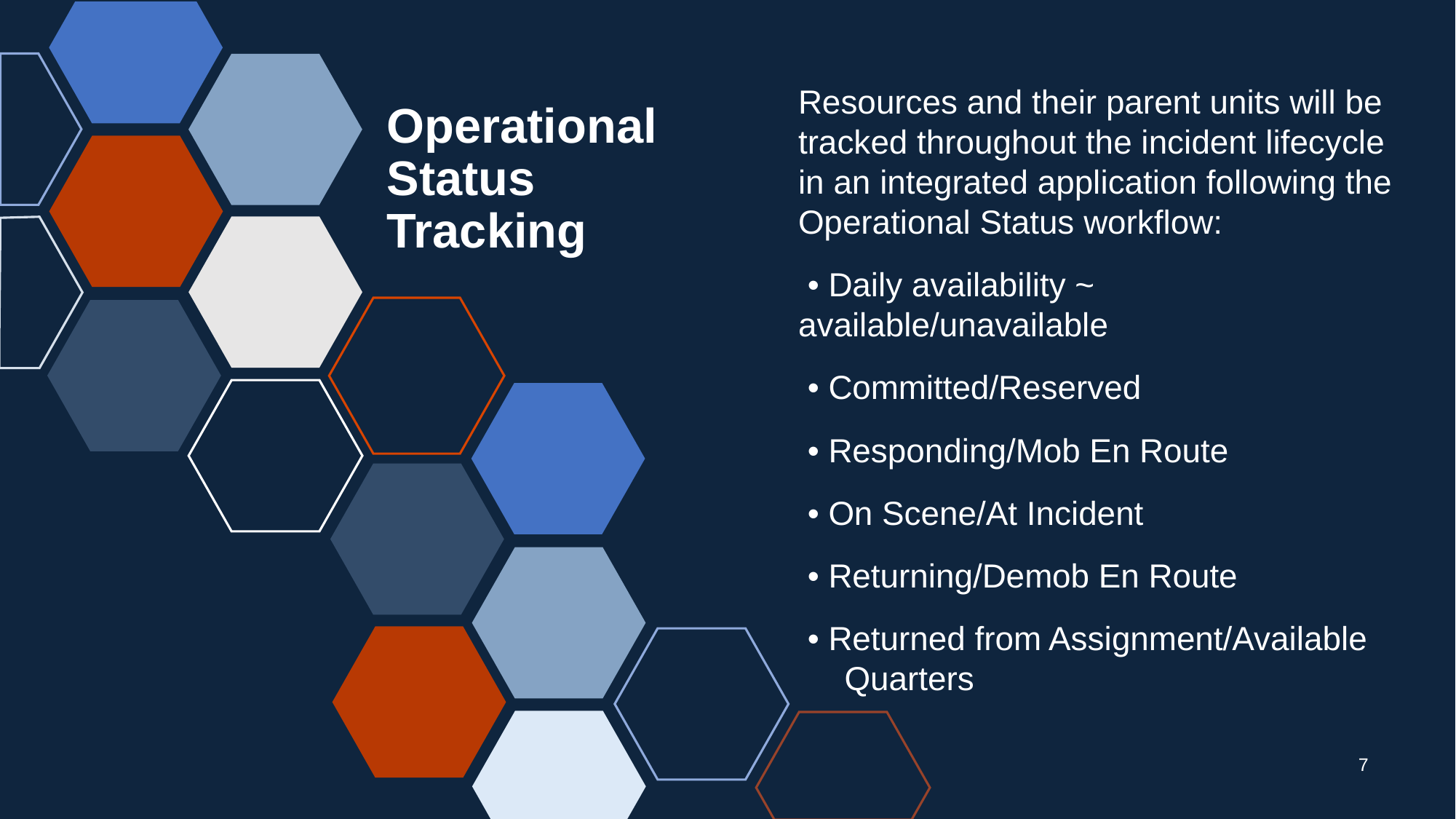

Resources and their parent units will be tracked throughout the incident lifecycle in an integrated application following the Operational Status workflow:
 • Daily availability ~ available/unavailable
 • Committed/Reserved
 • Responding/Mob En Route
 • On Scene/At Incident
 • Returning/Demob En Route
 • Returned from Assignment/Available         Quarters
# Operational Status Tracking
7